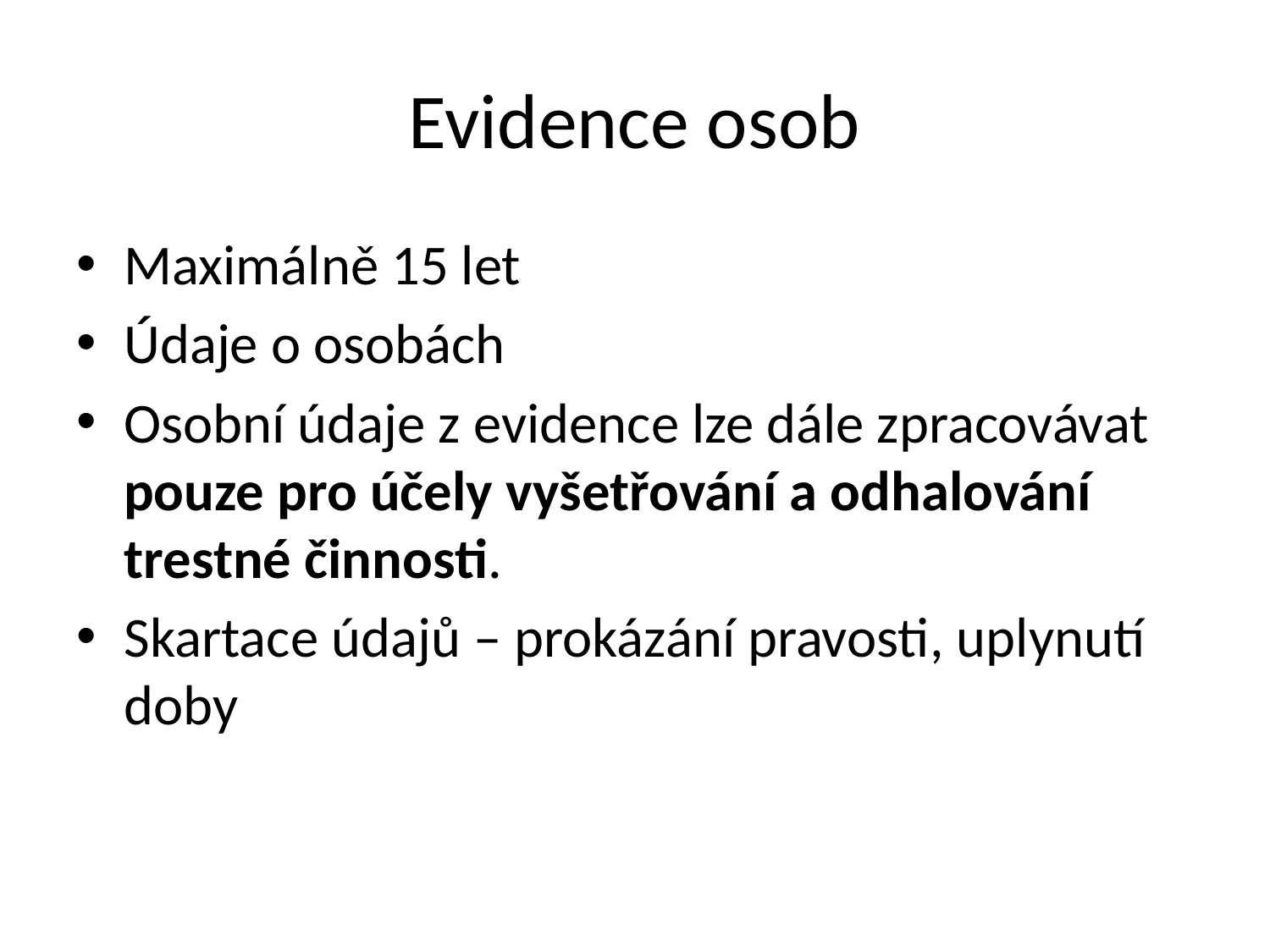

# Evidence osob
Maximálně 15 let
Údaje o osobách
Osobní údaje z evidence lze dále zpracovávat pouze pro účely vyšetřování a odhalování trestné činnosti.
Skartace údajů – prokázání pravosti, uplynutí doby